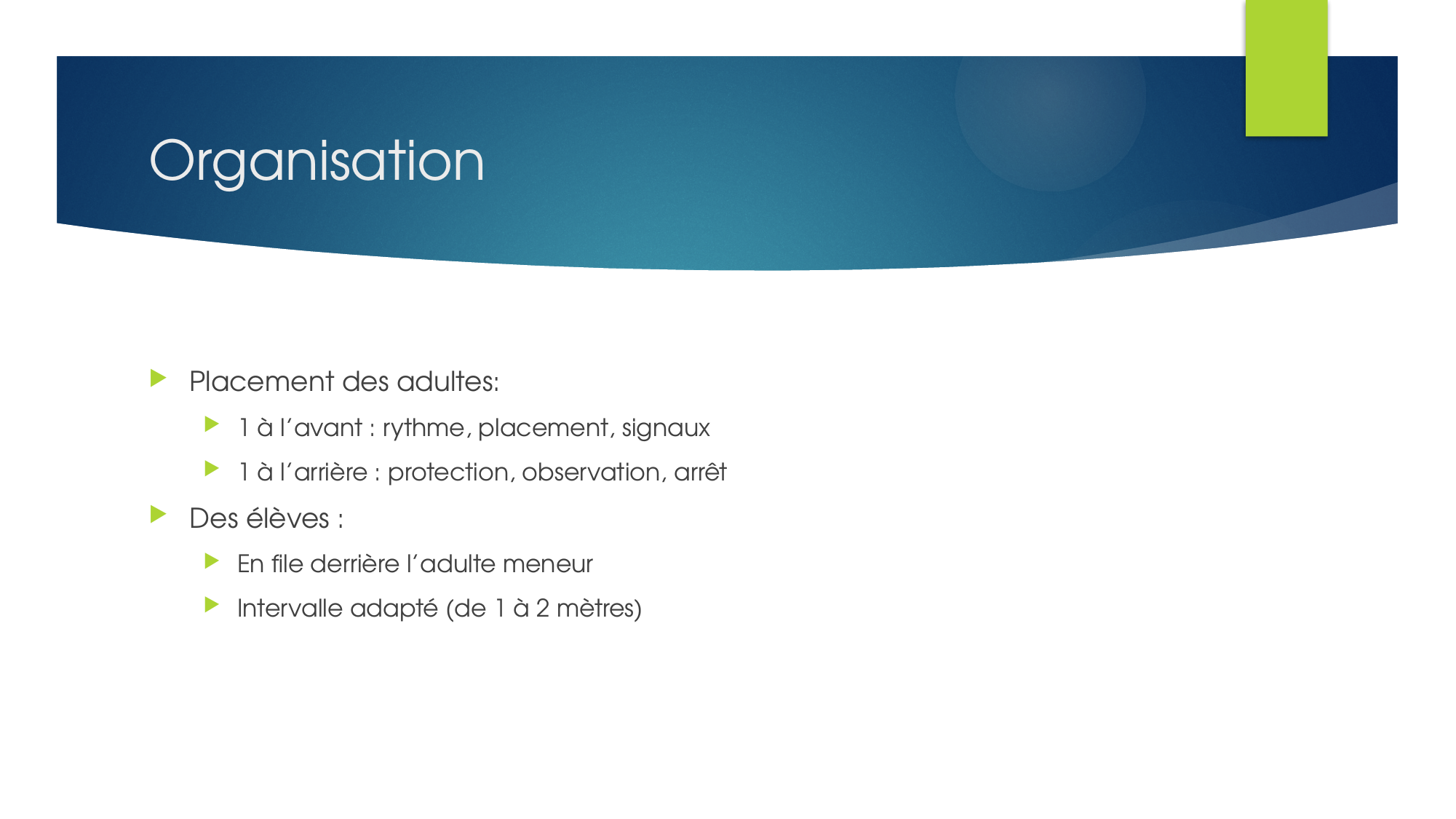

# Organisation

Placement des adultes:
1 à l’avant : rythme, placement, signaux
1 à l’arrière : protection, observation, arrêt
Des élèves :
En file derrière l’adulte meneur
Intervalle adapté (de 1 à 2 mètres)